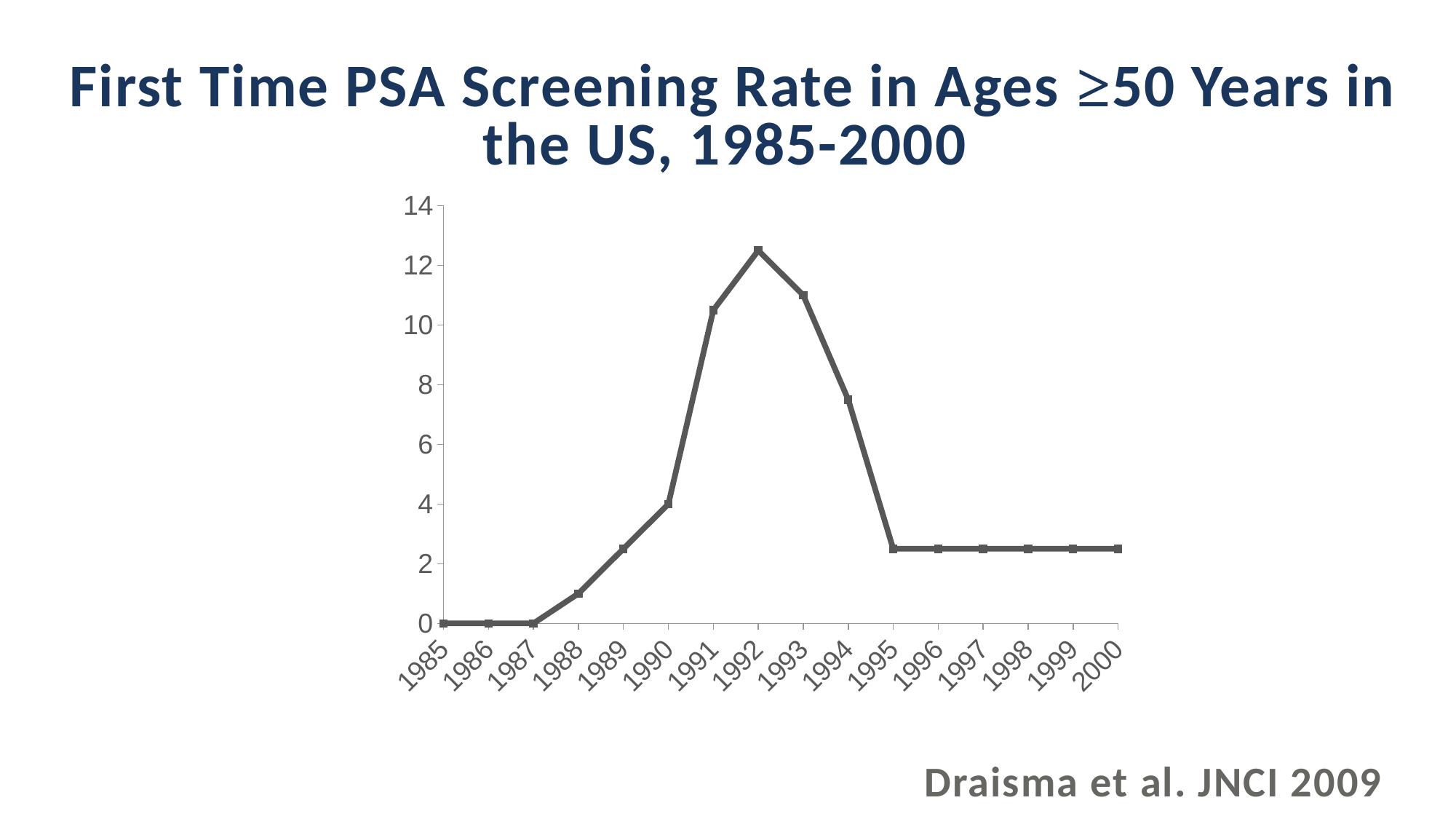

# First Time PSA Screening Rate in Ages ≥50 Years in the US, 1985-2000

### Chart

| Category | Series 1 |
|---|---|
| 1985 | 0.0 |
| 1986 | 0.0 |
| 1987 | 0.0 |
| 1988 | 1.0 |
| 1989 | 2.5 |
| 1990 | 4.0 |
| 1991 | 10.5 |
| 1992 | 12.5 |
| 1993 | 11.0 |
| 1994 | 7.5 |
| 1995 | 2.5 |
| 1996 | 2.5 |
| 1997 | 2.5 |
| 1998 | 2.5 |
| 1999 | 2.5 |
| 2000 | 2.5 |
Draisma et al. JNCI 2009